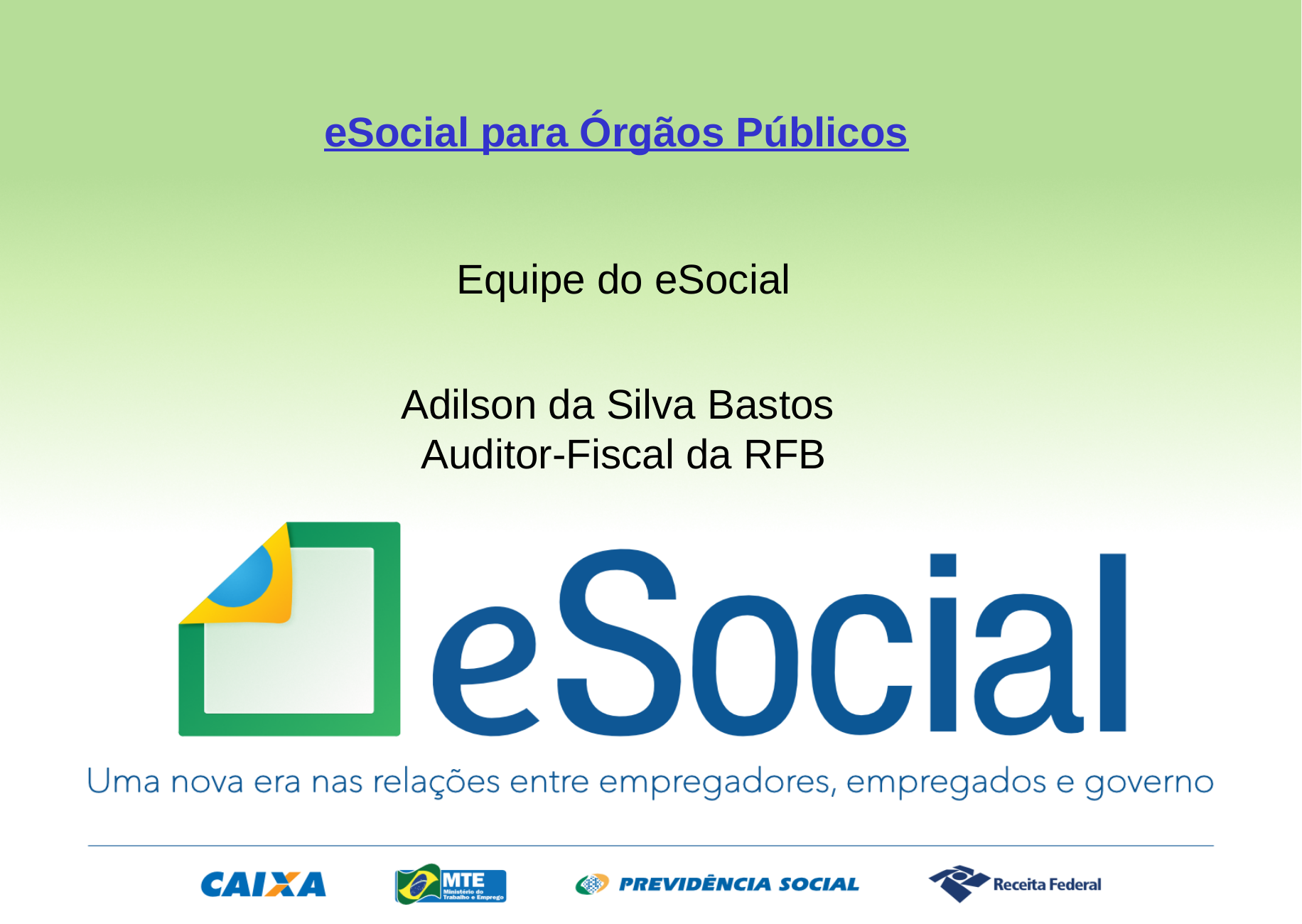

eSocial para Órgãos Públicos
Equipe do eSocial

Adilson da Silva Bastos
Auditor-Fiscal da RFB